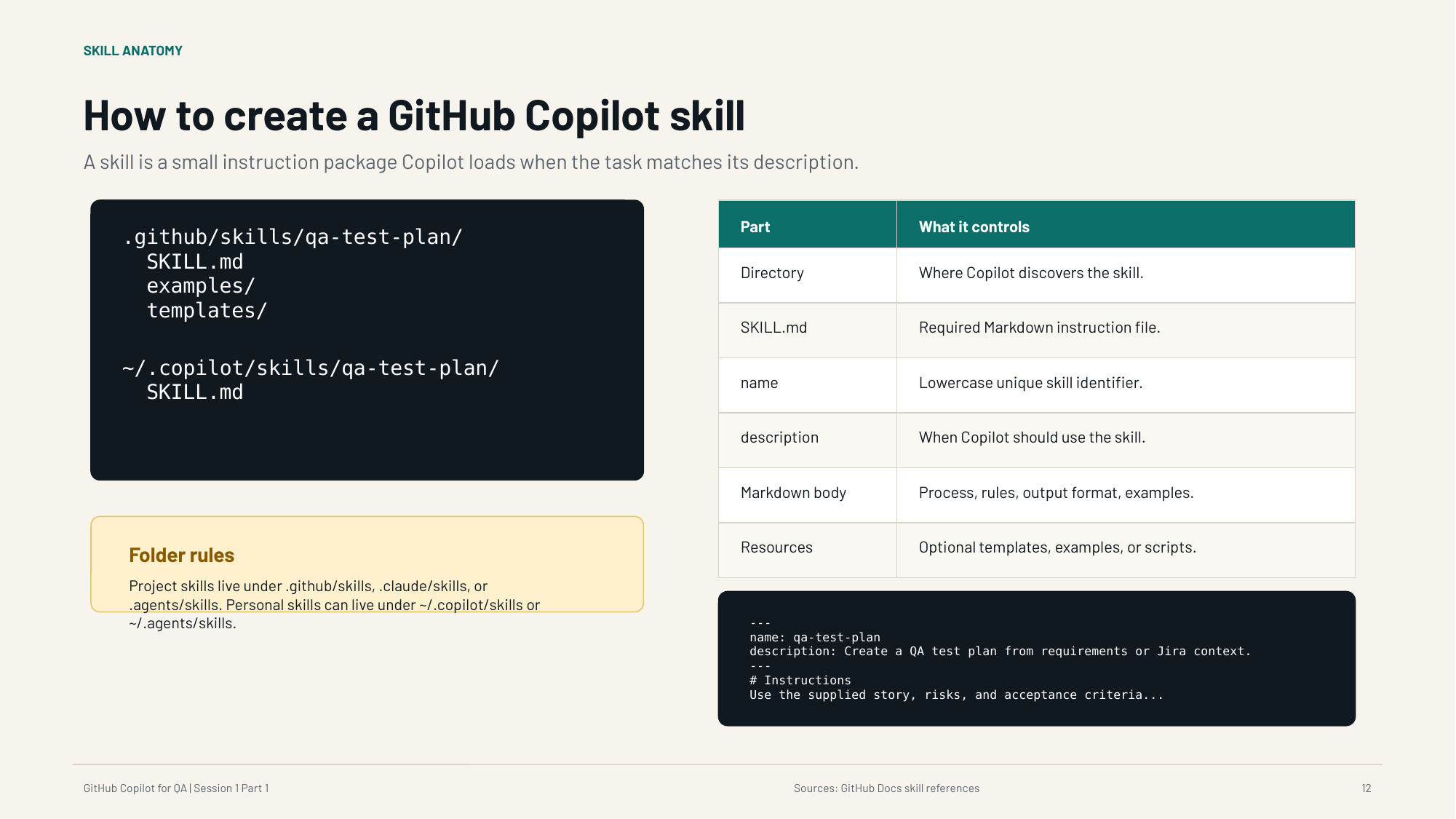

SKILL ANATOMY
How to create a GitHub Copilot skill
A skill is a small instruction package Copilot loads when the task matches its description.

Part
What it controls
.github/skills/qa-test-plan/
  SKILL.md
  examples/
  templates/

~/.copilot/skills/qa-test-plan/
  SKILL.md

Directory
Where Copilot discovers the skill.

SKILL.md
Required Markdown instruction file.

name
Lowercase unique skill identifier.

description
When Copilot should use the skill.

Markdown body
Process, rules, output format, examples.

Resources
Optional templates, examples, or scripts.
Folder rules
Project skills live under .github/skills, .claude/skills, or .agents/skills. Personal skills can live under ~/.copilot/skills or ~/.agents/skills.

---
name: qa-test-plan
description: Create a QA test plan from requirements or Jira context.
---
# Instructions
Use the supplied story, risks, and acceptance criteria...

GitHub Copilot for QA | Session 1 Part 1
Sources: GitHub Docs skill references
12